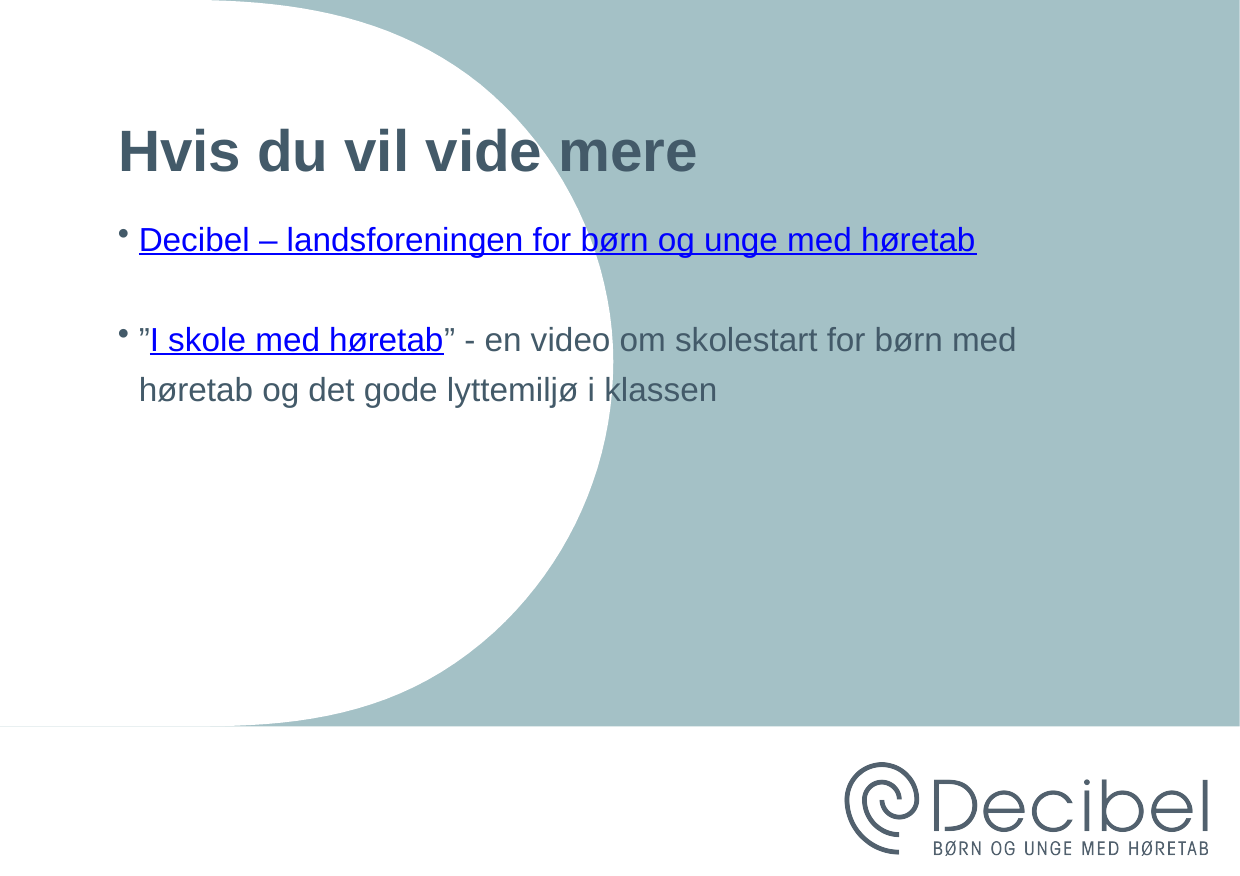

# Hvis du vil vide mere
Decibel – landsforeningen for børn og unge med høretab

”I skole med høretab” - en video om skolestart for børn med høretab og det gode lyttemiljø i klassen